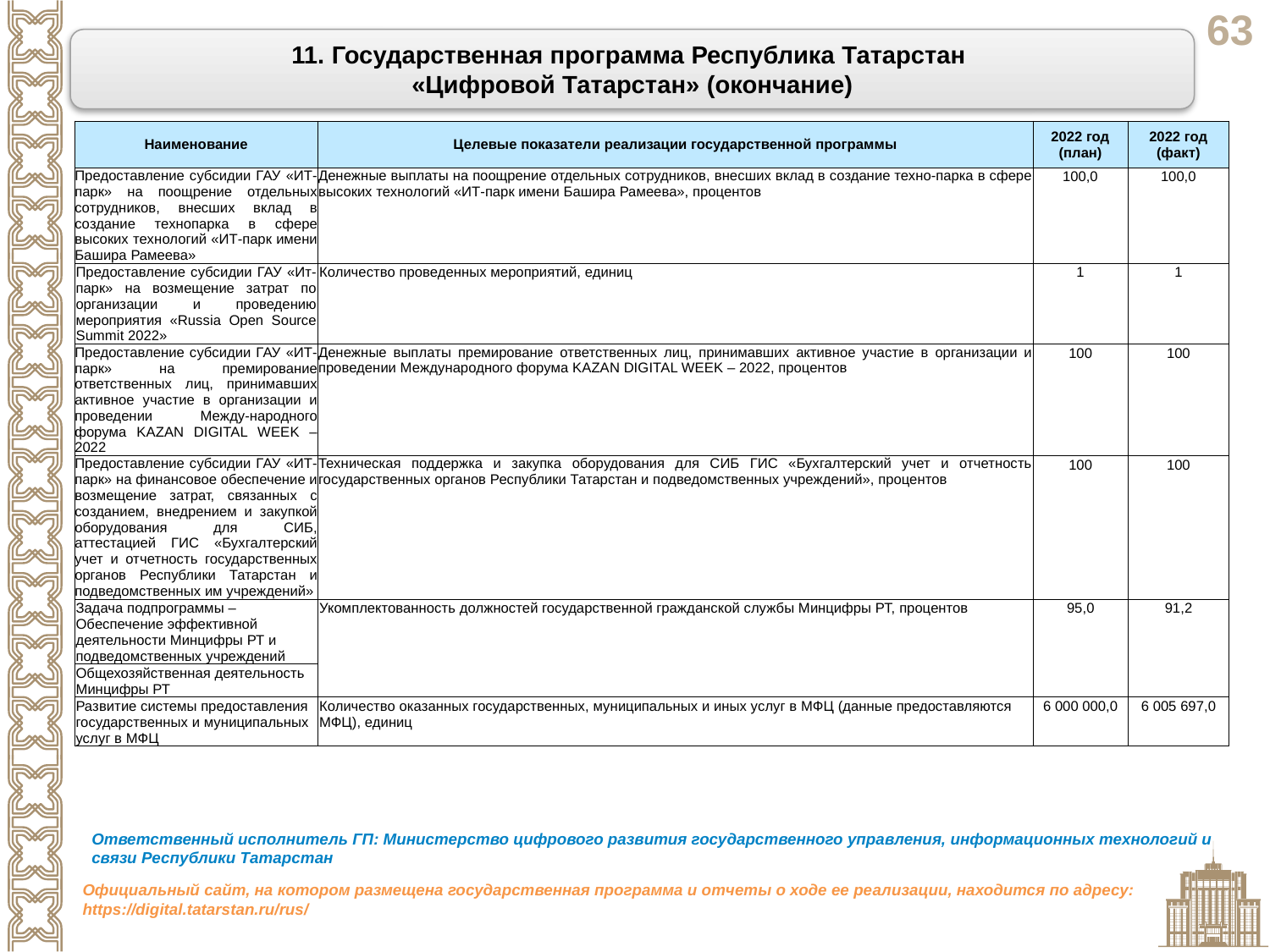

11. Государственная программа Республика Татарстан
«Цифровой Татарстан» (окончание)
| Наименование | Целевые показатели реализации государственной программы | 2022 год (план) | 2022 год (факт) |
| --- | --- | --- | --- |
| Предоставление субсидии ГАУ «ИТ-парк» на поощрение отдельных сотрудников, внесших вклад в создание технопарка в сфере высоких технологий «ИТ-парк имени Башира Рамеева» | Денежные выплаты на поощрение отдельных сотрудников, внесших вклад в создание техно-парка в сфере высоких технологий «ИТ-парк имени Башира Рамеева», процентов | 100,0 | 100,0 |
| Предоставление субсидии ГАУ «Ит-парк» на возмещение затрат по организации и проведению мероприятия «Russia Open Source Summit 2022» | Количество проведенных мероприятий, единиц | 1 | 1 |
| Предоставление субсидии ГАУ «ИТ-парк» на премирование ответственных лиц, принимавших активное участие в организации и проведении Между-народного форума KAZAN DIGITAL WEEK – 2022 | Денежные выплаты премирование ответственных лиц, принимавших активное участие в организации и проведении Международного форума KAZAN DIGITAL WEEK – 2022, процентов | 100 | 100 |
| Предоставление субсидии ГАУ «ИТ-парк» на финансовое обеспечение и возмещение затрат, связанных с созданием, внедрением и закупкой оборудования для СИБ, аттестацией ГИС «Бухгалтерский учет и отчетность государственных органов Республики Татарстан и подведомственных им учреждений» | Техническая поддержка и закупка оборудования для СИБ ГИС «Бухгалтерский учет и отчетность государственных органов Республики Татарстан и подведомственных учреждений», процентов | 100 | 100 |
| Задача подпрограммы – Обеспечение эффективной деятельности Минцифры РТ и подведомственных учреждений | Укомплектованность должностей государственной гражданской службы Минцифры РТ, процентов | 95,0 | 91,2 |
| Общехозяйственная деятельность Минцифры РТ |  |  |  |
| Развитие системы предоставления государственных и муниципальных услуг в МФЦ | Количество оказанных государственных, муниципальных и иных услуг в МФЦ (данные предоставляются МФЦ), единиц | 6 000 000,0 | 6 005 697,0 |
Ответственный исполнитель ГП: Министерство цифрового развития государственного управления, информационных технологий и связи Республики Татарстан
Официальный сайт, на котором размещена государственная программа и отчеты о ходе ее реализации, находится по адресу: https://digital.tatarstan.ru/rus/